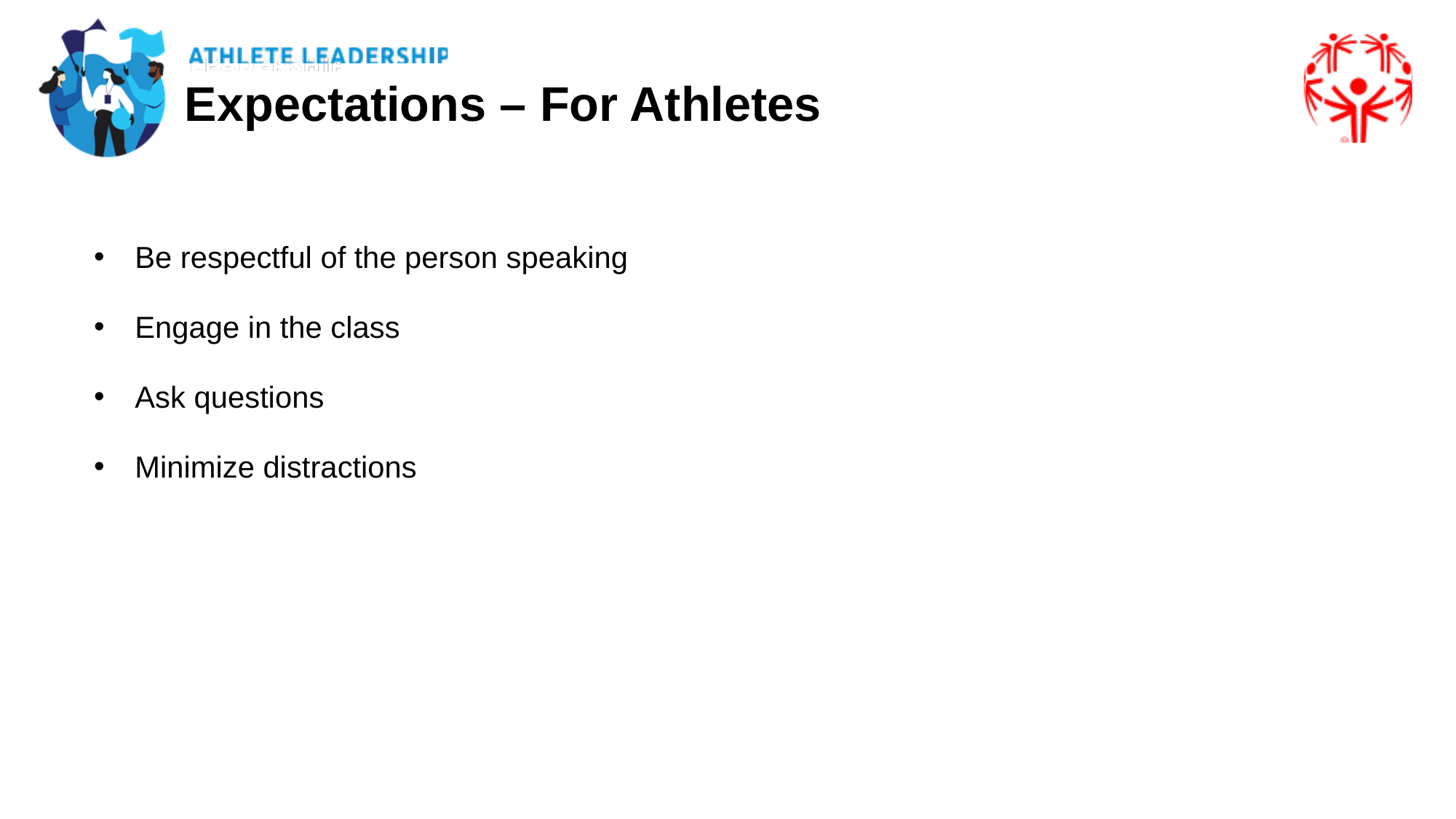

Expectations – For Athletes
Be respectful of the person speaking
Engage in the class
Ask questions
Minimize distractions